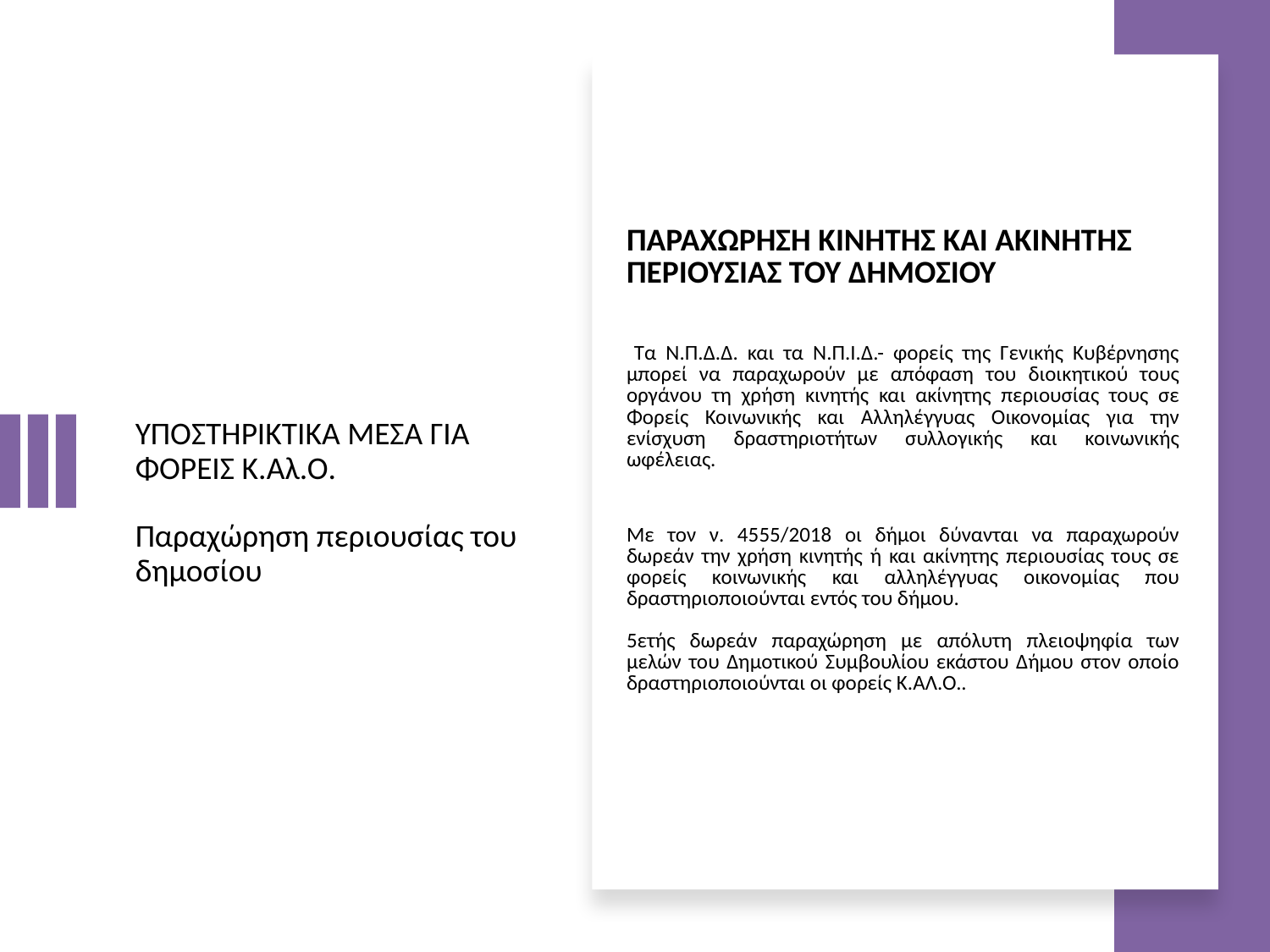

| ΠΑΡΑΧΩΡΗΣΗ ΚΙΝΗΤΗΣ ΚΑΙ ΑΚΙΝΗΤΗΣ ΠΕΡΙΟΥΣΙΑΣ ΤΟΥ ΔΗΜΟΣΙΟΥ |
| --- |
| Τα Ν.Π.Δ.Δ. και τα Ν.Π.Ι.Δ.- φορείς της Γενικής Κυβέρνησης μπορεί να παραχωρούν με απόφαση του διοικητικού τους οργάνου τη χρήση κινητής και ακίνητης περιουσίας τους σε Φορείς Κοινωνικής και Αλληλέγγυας Οικονομίας για την ενίσχυση δραστηριοτήτων συλλογικής και κοινωνικής ωφέλειας. |
| Με τον ν. 4555/2018 οι δήμοι δύνανται να παραχωρούν δωρεάν την χρήση κινητής ή και ακίνητης περιουσίας τους σε φορείς κοινωνικής και αλληλέγγυας οικονομίας που δραστηριοποιούνται εντός του δήμου. 5ετής δωρεάν παραχώρηση με απόλυτη πλειοψηφία των μελών του Δημοτικού Συμβουλίου εκάστου Δήμου στον οποίο δραστηριοποιούνται οι φορείς Κ.ΑΛ.Ο.. |
# ΥΠΟΣΤΗΡΙΚΤΙΚΑ ΜΕΣΑ ΓΙΑ ΦΟΡΕΙΣ Κ.Αλ.Ο. Παραχώρηση περιουσίας του δημοσίου